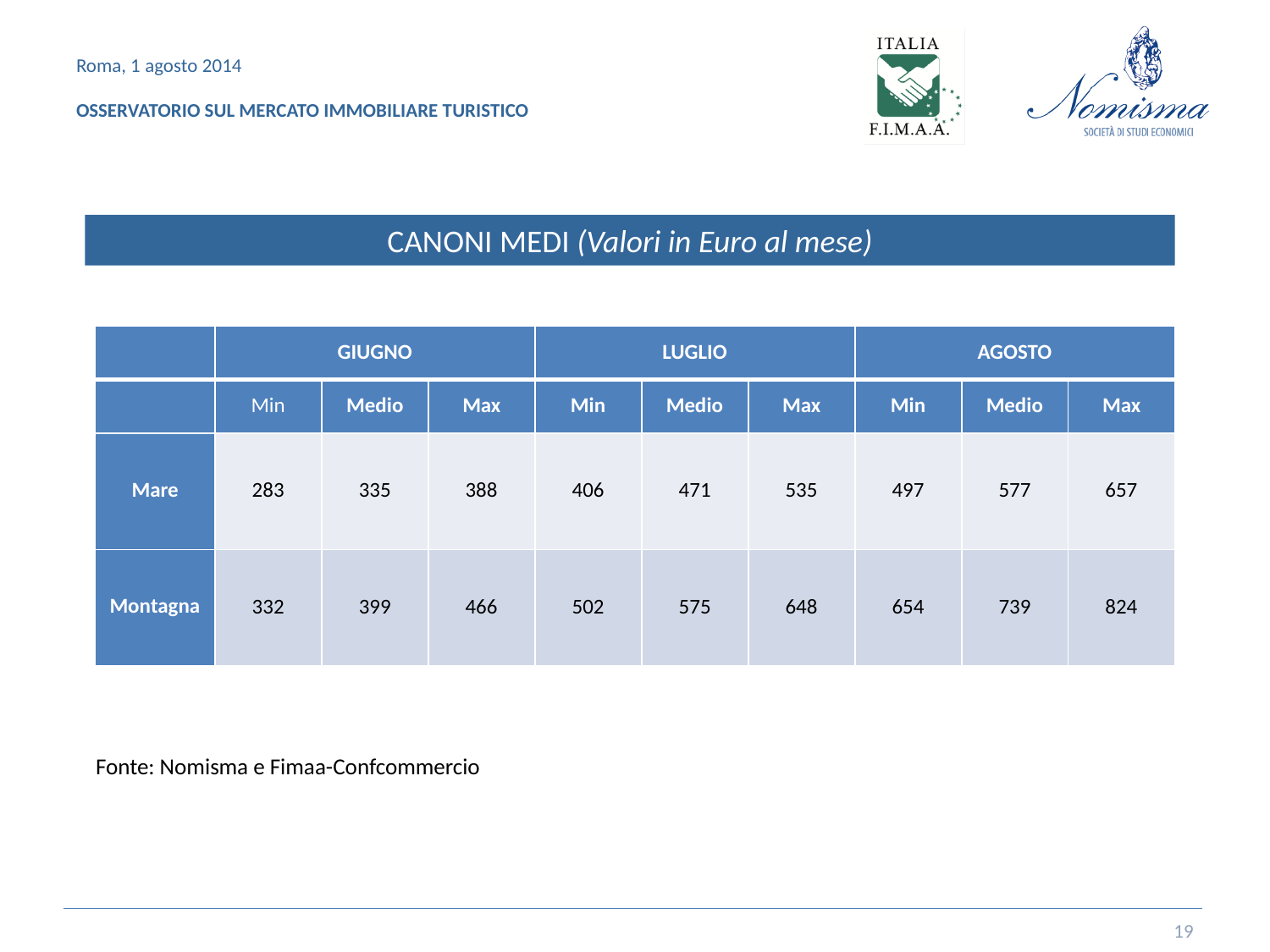

CANONI MEDI (Valori in Euro al mese)
|  | GIUGNO |  |  | LUGLIO |  |  | AGOSTO |  |  |
| --- | --- | --- | --- | --- | --- | --- | --- | --- | --- |
|  | Min | Medio | Max | Min | Medio | Max | Min | Medio | Max |
| Mare | 283 | 335 | 388 | 406 | 471 | 535 | 497 | 577 | 657 |
| Montagna | 332 | 399 | 466 | 502 | 575 | 648 | 654 | 739 | 824 |
Fonte: Nomisma e Fimaa-Confcommercio
19